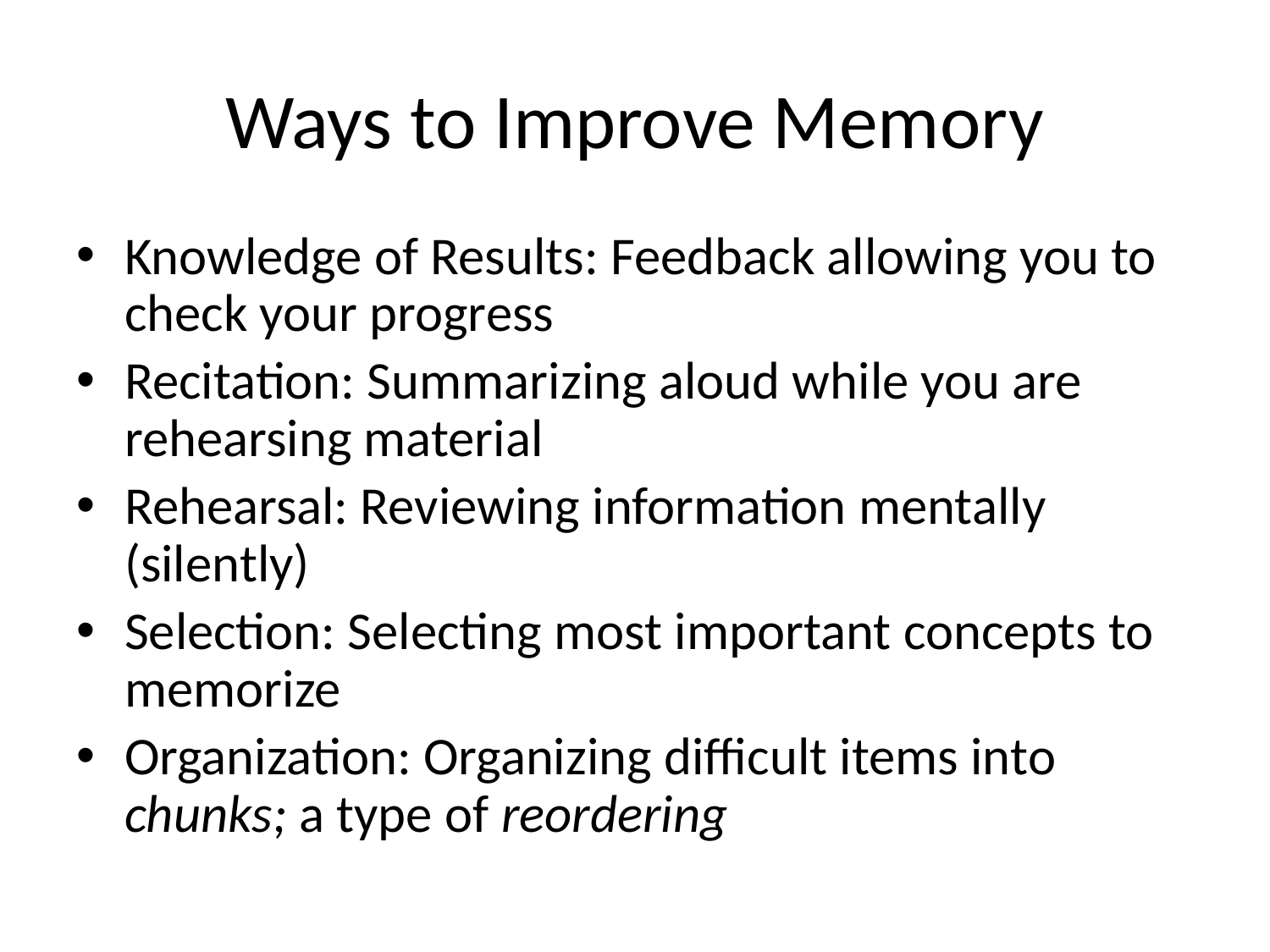

# Ways to Improve Memory
Knowledge of Results: Feedback allowing you to check your progress
Recitation: Summarizing aloud while you are rehearsing material
Rehearsal: Reviewing information mentally (silently)
Selection: Selecting most important concepts to memorize
Organization: Organizing difficult items into chunks; a type of reordering